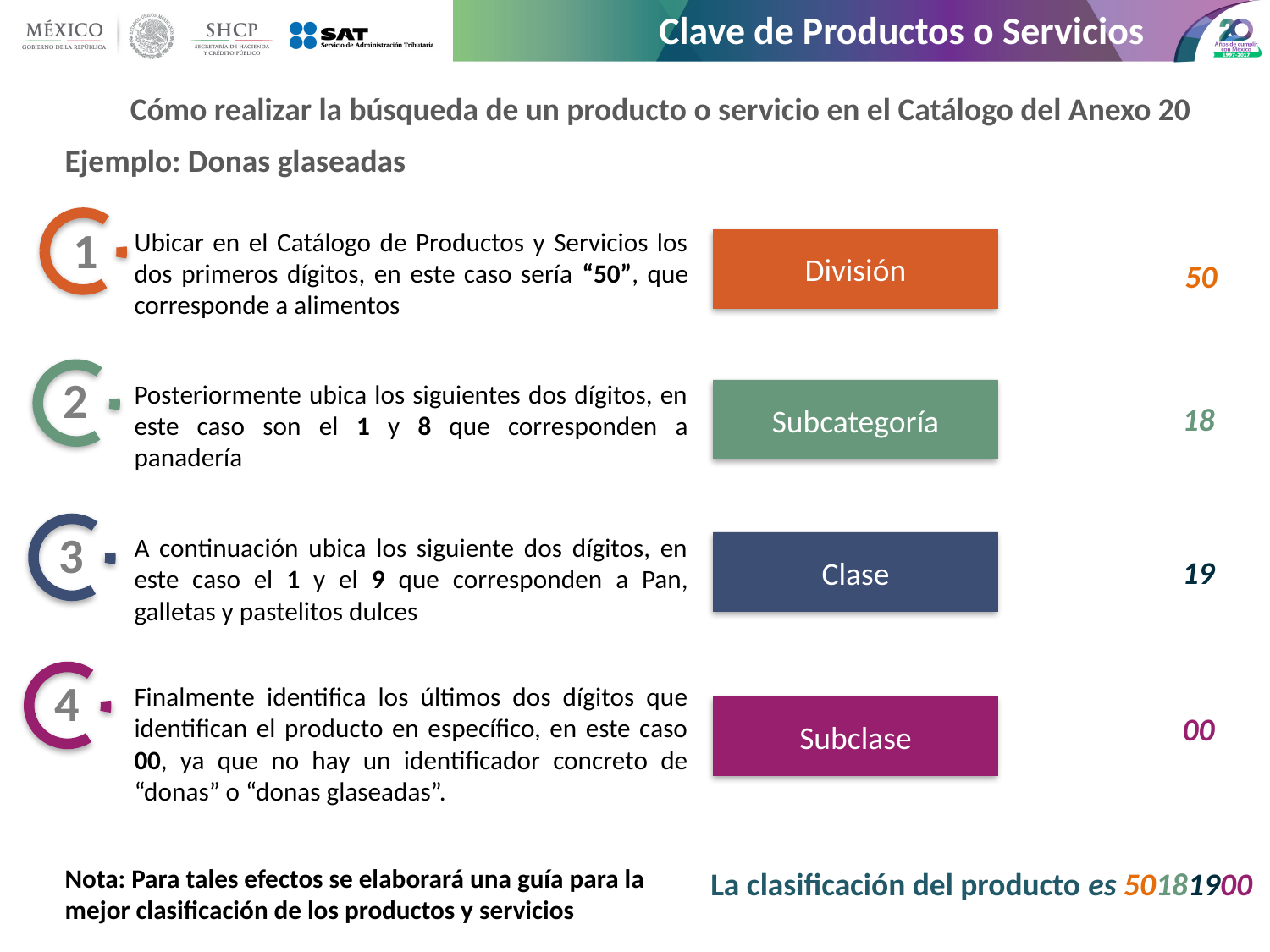

Clave de Productos o Servicios
Cómo realizar la búsqueda de un producto o servicio en el Catálogo del Anexo 20
Ejemplo: Donas glaseadas

1
Ubicar en el Catálogo de Productos y Servicios los dos primeros dígitos, en este caso sería “50”, que corresponde a alimentos
División
50
2

Posteriormente ubica los siguientes dos dígitos, en este caso son el 1 y 8 que corresponden a panadería
Subcategoría
18
3

A continuación ubica los siguiente dos dígitos, en este caso el 1 y el 9 que corresponden a Pan, galletas y pastelitos dulces
Clase
19
4

Finalmente identifica los últimos dos dígitos que identifican el producto en específico, en este caso 00, ya que no hay un identificador concreto de “donas” o “donas glaseadas”.
Subclase
00
Nota: Para tales efectos se elaborará una guía para la mejor clasificación de los productos y servicios
La clasificación del producto es 50181900